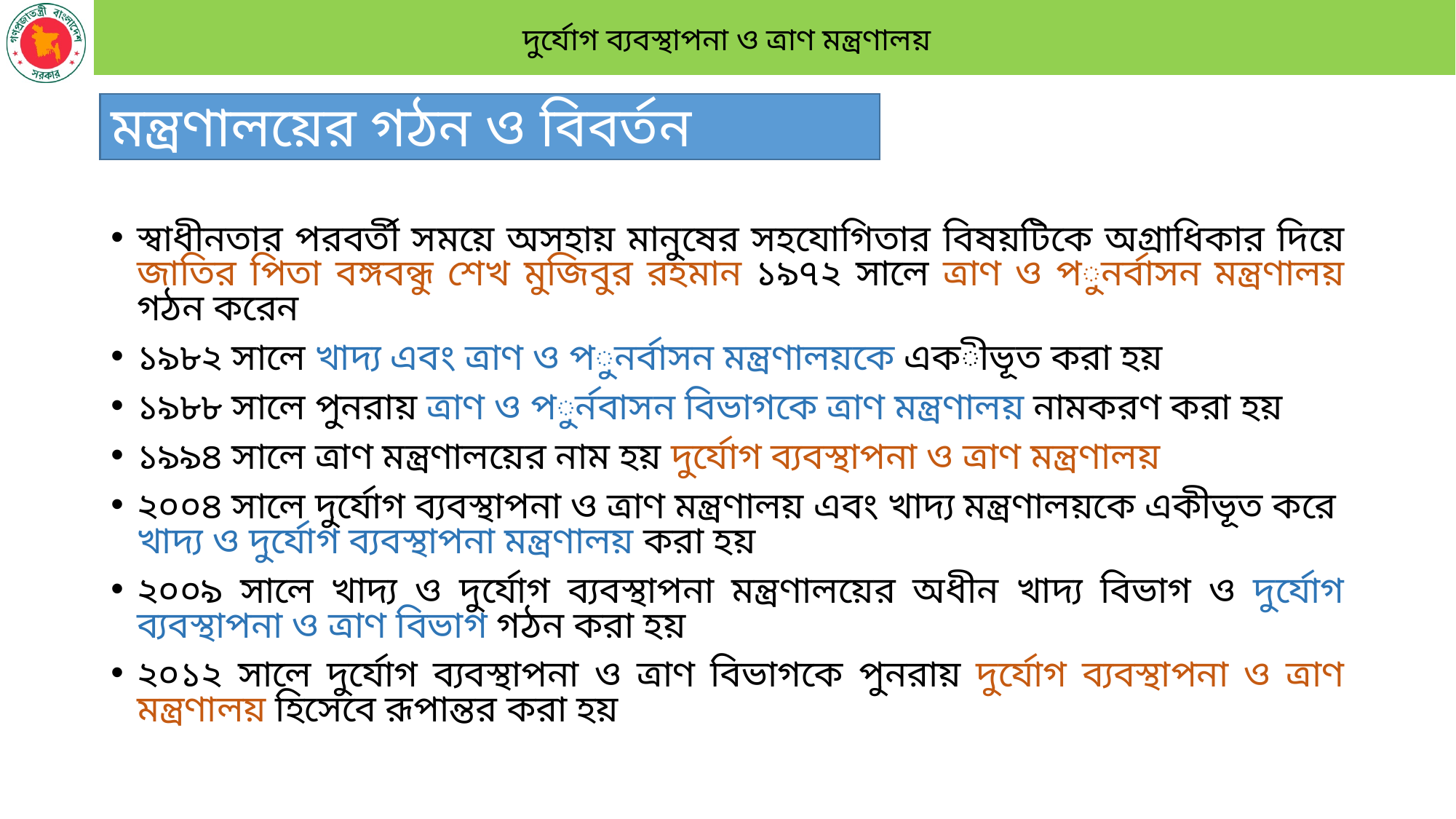

মন্ত্রণালয়ের গঠন ও বিবর্তন
স্বাধীনতার পরবর্তী সময়ে অসহায় মানুষের সহযোগিতার বিষয়টিকে অগ্রাধিকার দিয়ে জাতির পিতা বঙ্গবন্ধু শেখ মুজিবুর রহমান ১৯৭২ সালে ত্রাণ ও পুনর্বাসন মন্ত্রণালয় গঠন করেন
১৯৮২ সালে খাদ্য এবং ত্রাণ ও পুনর্বাসন মন্ত্রণালয়কে একীভূত করা হয়
১৯৮৮ সালে পুনরায় ত্রাণ ও পুর্নবাসন বিভাগকে ত্রাণ মন্ত্রণালয় নামকরণ করা হয়
১৯৯৪ সালে ত্রাণ মন্ত্রণালয়ের নাম হয় দুর্যোগ ব্যবস্থাপনা ও ত্রাণ মন্ত্রণালয়
২০০৪ সালে দুর্যোগ ব্যবস্থাপনা ও ত্রাণ মন্ত্রণালয় এবং খাদ্য মন্ত্রণালয়কে একীভূত করে খাদ্য ও দুর্যোগ ব্যবস্থাপনা মন্ত্রণালয় করা হয়
২০০৯ সালে খাদ্য ও দুর্যোগ ব্যবস্থাপনা মন্ত্রণালয়ের অধীন খাদ্য বিভাগ ও দুর্যোগ ব্যবস্থাপনা ও ত্রাণ বিভাগ গঠন করা হয়
২০১২ সালে দুর্যোগ ব্যবস্থাপনা ও ত্রাণ বিভাগকে পুনরায় দুর্যোগ ব্যবস্থাপনা ও ত্রাণ মন্ত্রণালয় হিসেবে রূপান্তর করা হয়